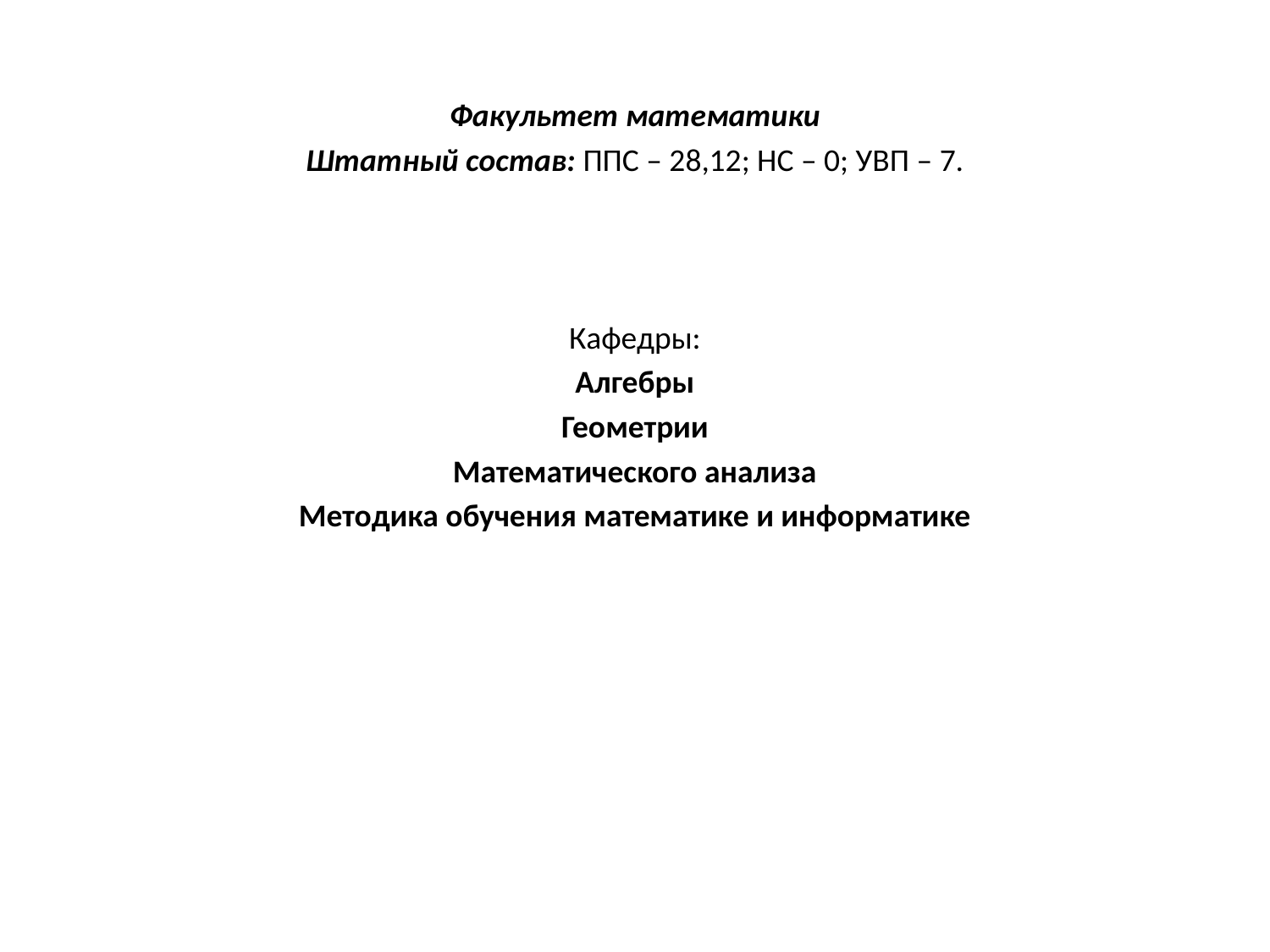

Факультет математики
Штатный состав: ППС – 28,12; НС – 0; УВП – 7.

Кафедры:
Алгебры
Геометрии
Математического анализа
Методика обучения математике и информатике